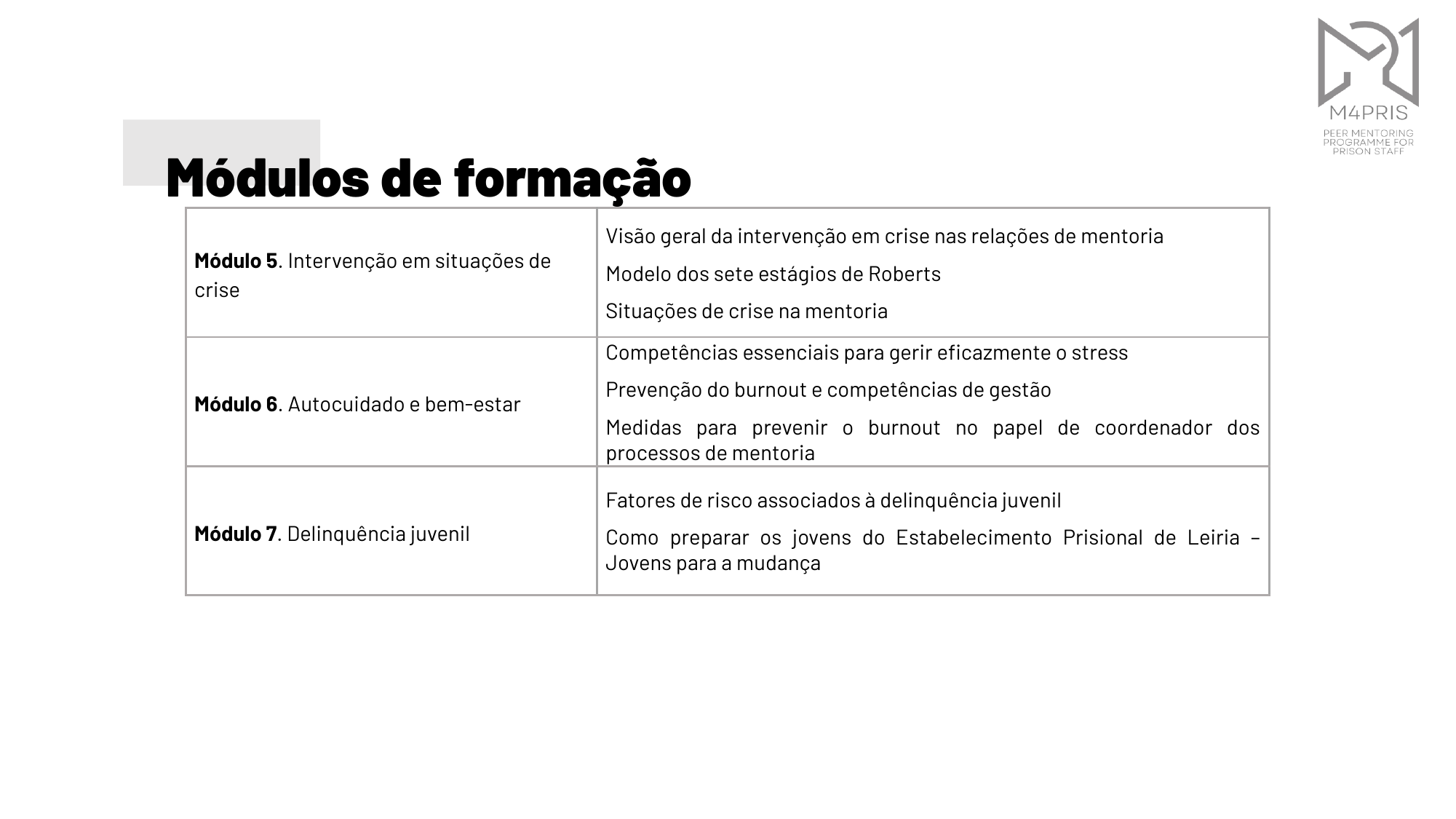

Módulos de formação
| Módulo 5. Intervenção em situações de crise | Visão geral da intervenção em crise nas relações de mentoria Modelo dos sete estágios de Roberts Situações de crise na mentoria |
| --- | --- |
| Módulo 6. Autocuidado e bem-estar | Competências essenciais para gerir eficazmente o stress Prevenção do burnout e competências de gestão Medidas para prevenir o burnout no papel de coordenador dos processos de mentoria |
| Módulo 7. Delinquência juvenil | Fatores de risco associados à delinquência juvenil Como preparar os jovens do Estabelecimento Prisional de Leiria – Jovens para a mudança |